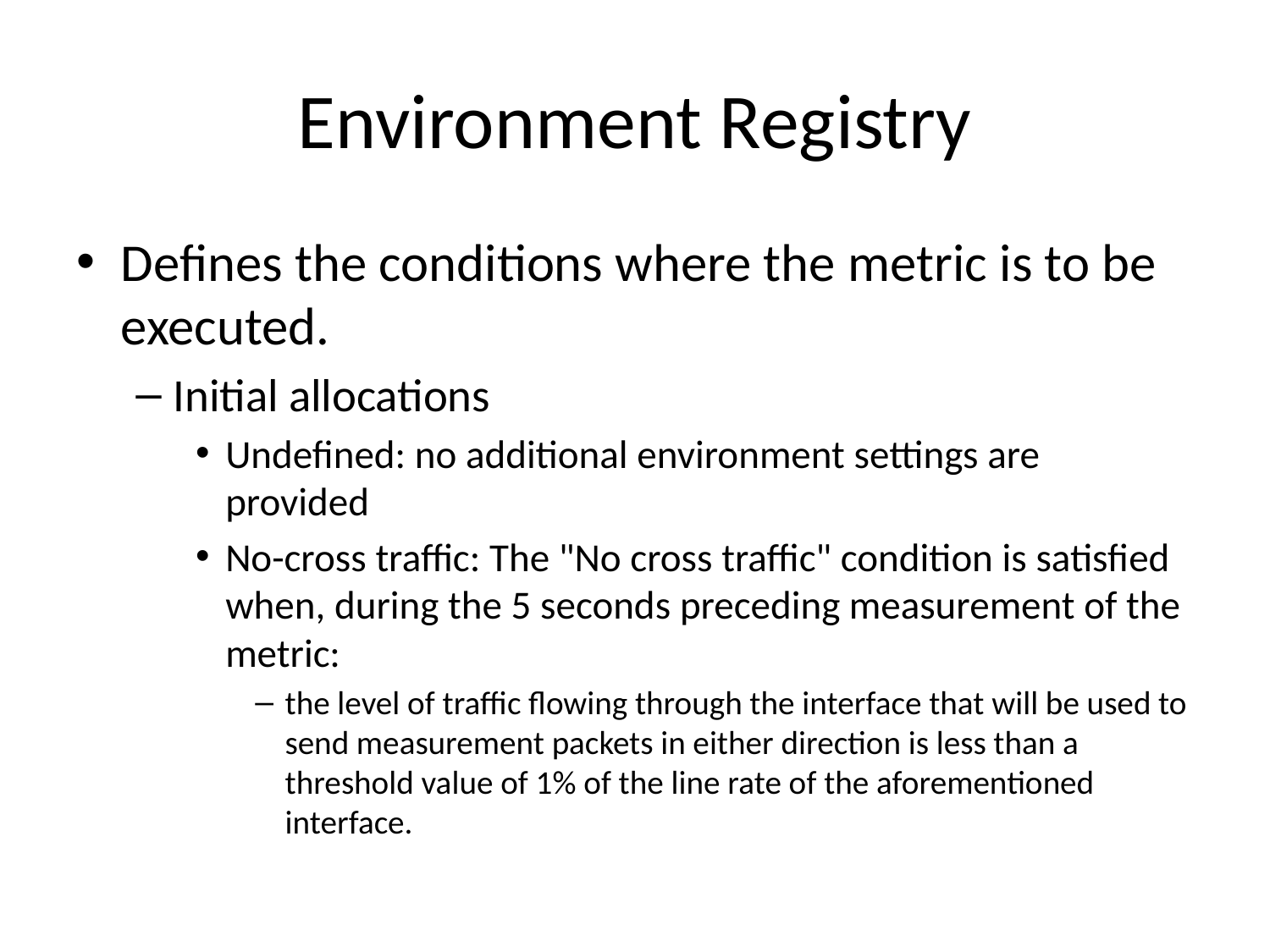

# Environment Registry
Defines the conditions where the metric is to be executed.
Initial allocations
Undefined: no additional environment settings are provided
No-cross traffic: The "No cross traffic" condition is satisfied when, during the 5 seconds preceding measurement of the metric:
the level of traffic flowing through the interface that will be used to send measurement packets in either direction is less than a threshold value of 1% of the line rate of the aforementioned interface.